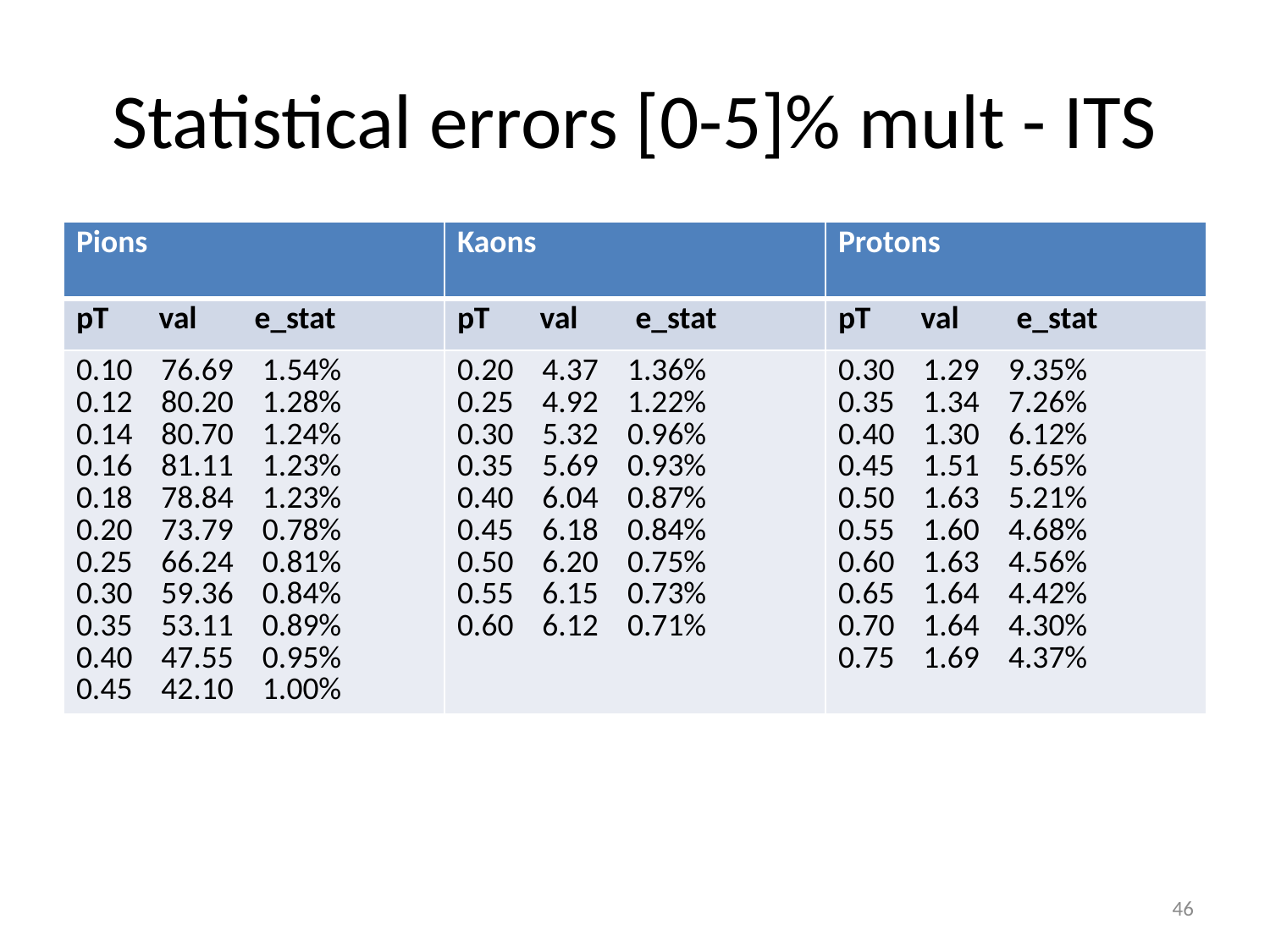

# Statistical errors [0-5]% mult - ITS
| Pions | Kaons | Protons |
| --- | --- | --- |
| pT val e\_stat | pT val e\_stat | pT val e\_stat |
| 0.10   76.69   1.54% 0.12   80.20   1.28% 0.14   80.70   1.24% 0.16   81.11   1.23% 0.18   78.84   1.23% 0.20   73.79   0.78% 0.25   66.24   0.81% 0.30   59.36   0.84% 0.35   53.11   0.89% 0.40   47.55   0.95% 0.45   42.10   1.00% | 0.20   4.37   1.36% 0.25   4.92   1.22% 0.30   5.32   0.96% 0.35   5.69   0.93% 0.40   6.04   0.87% 0.45   6.18   0.84% 0.50   6.20   0.75% 0.55   6.15   0.73% 0.60   6.12   0.71% | 0.30   1.29   9.35% 0.35   1.34   7.26% 0.40   1.30   6.12% 0.45   1.51   5.65% 0.50   1.63   5.21% 0.55   1.60   4.68% 0.60   1.63   4.56% 0.65   1.64   4.42% 0.70   1.64   4.30% 0.75   1.69   4.37% |
46